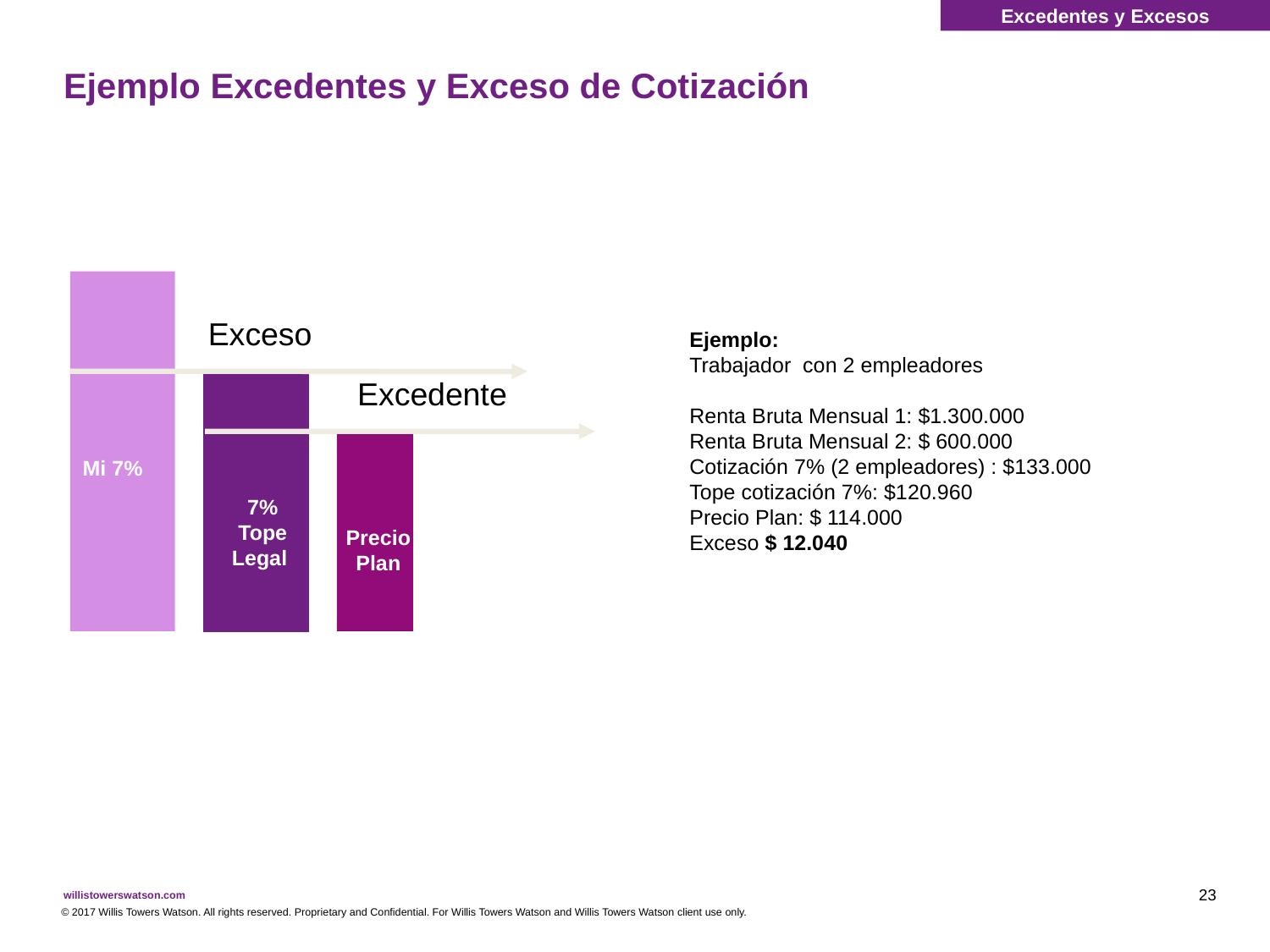

Excedentes y Excesos
# Ejemplo Excedentes y Exceso de Cotización

Exceso
Ejemplo:
Trabajador  con 2 empleadores

Renta Bruta Mensual 1: $1.300.000
Renta Bruta Mensual 2: $ 600.000
Cotización 7% (2 empleadores) : $133.000
Tope cotización 7%: $120.960
Precio Plan: $ 114.000
Exceso $ 12.040
Excedente

Mi 7%
7% Tope Legal
Precio
Plan
23
© 2017 Willis Towers Watson. All rights reserved. Proprietary and Confidential. For Willis Towers Watson and Willis Towers Watson client use only.